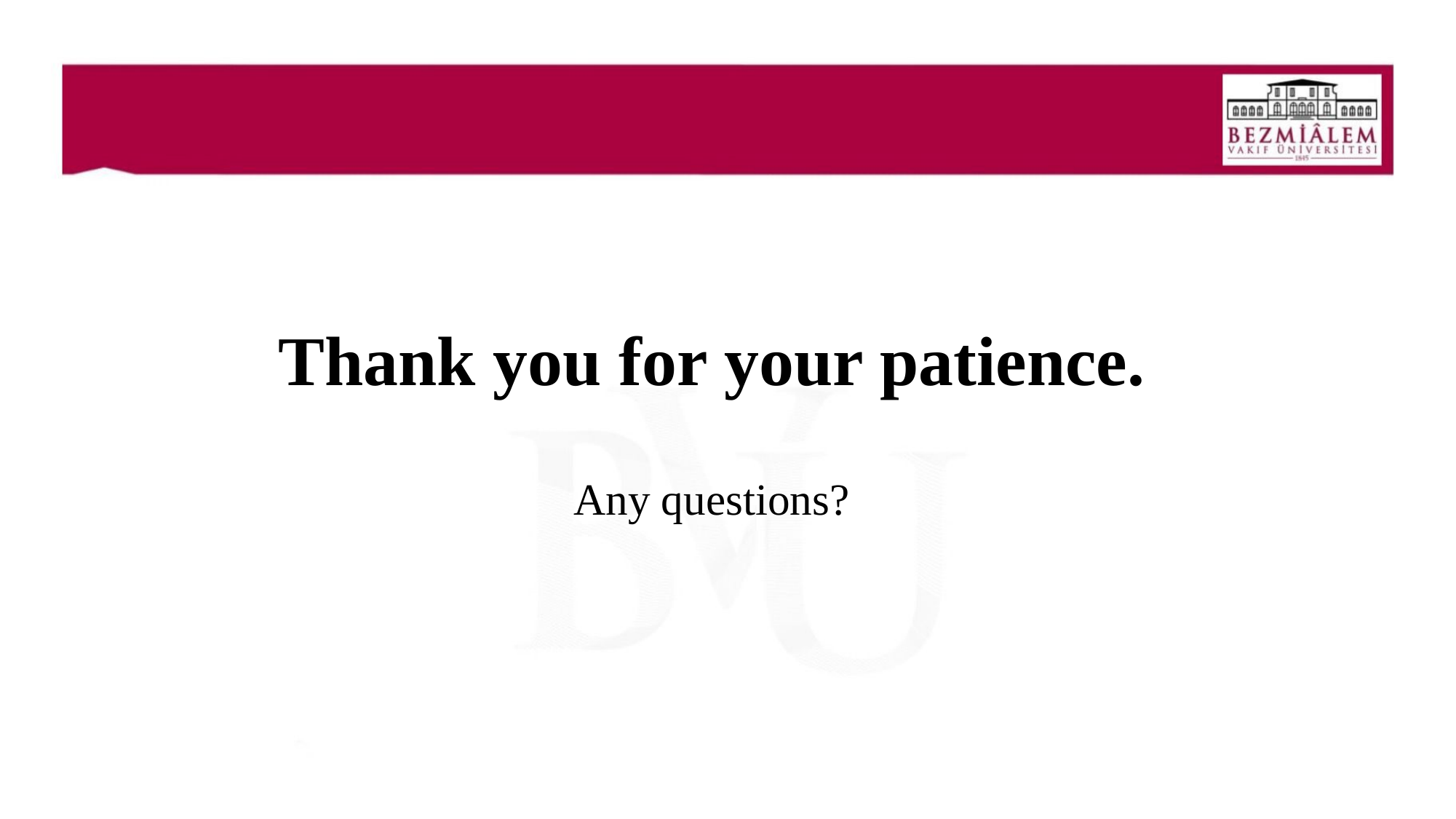

Thank you for your patience.

Any questions?